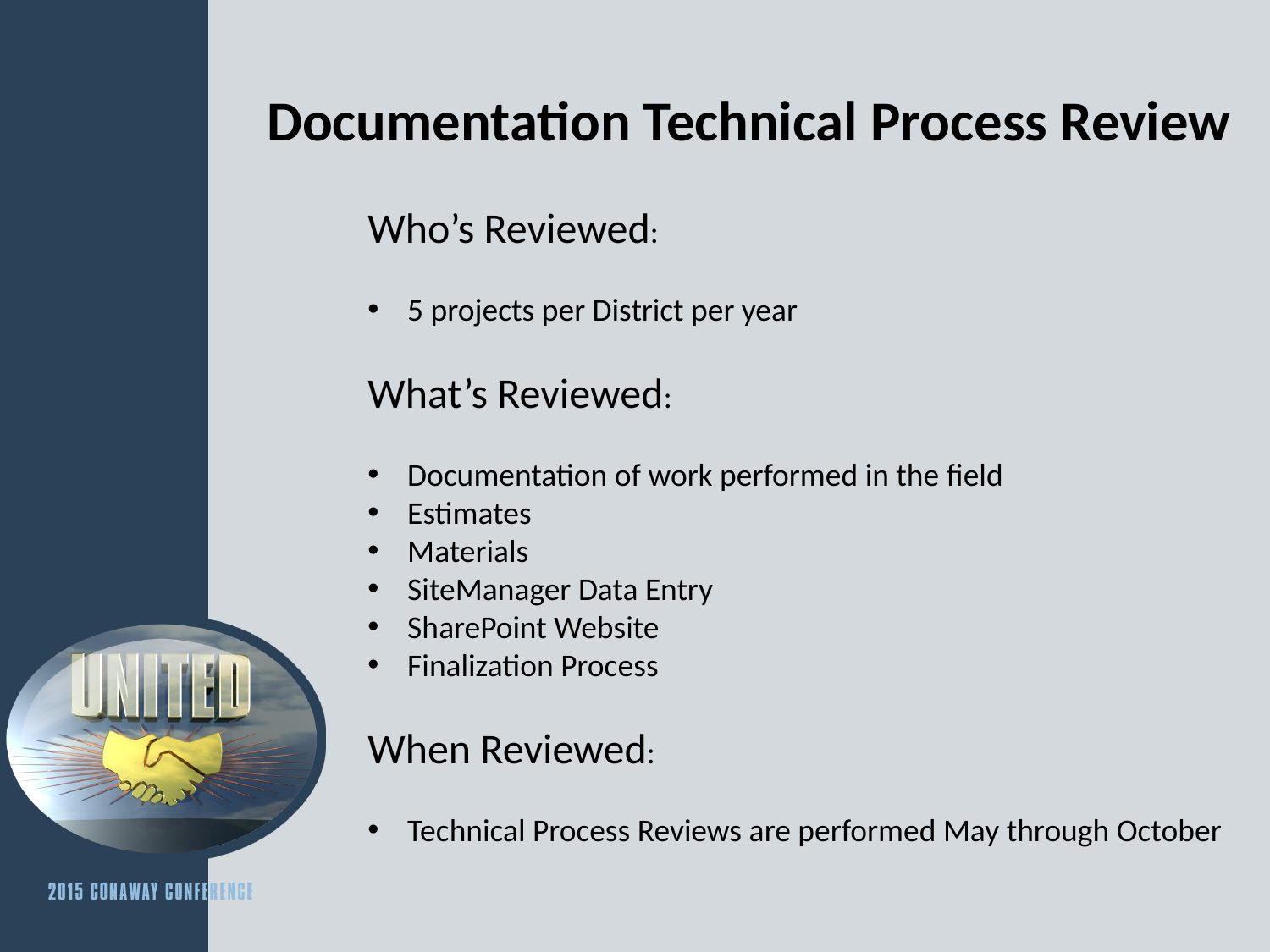

Documentation Technical Process Review
Who’s Reviewed:

5 projects per District per year

What’s Reviewed:

Documentation of work performed in the field
Estimates
Materials
SiteManager Data Entry
SharePoint Website
Finalization Process

When Reviewed:

Technical Process Reviews are performed May through October